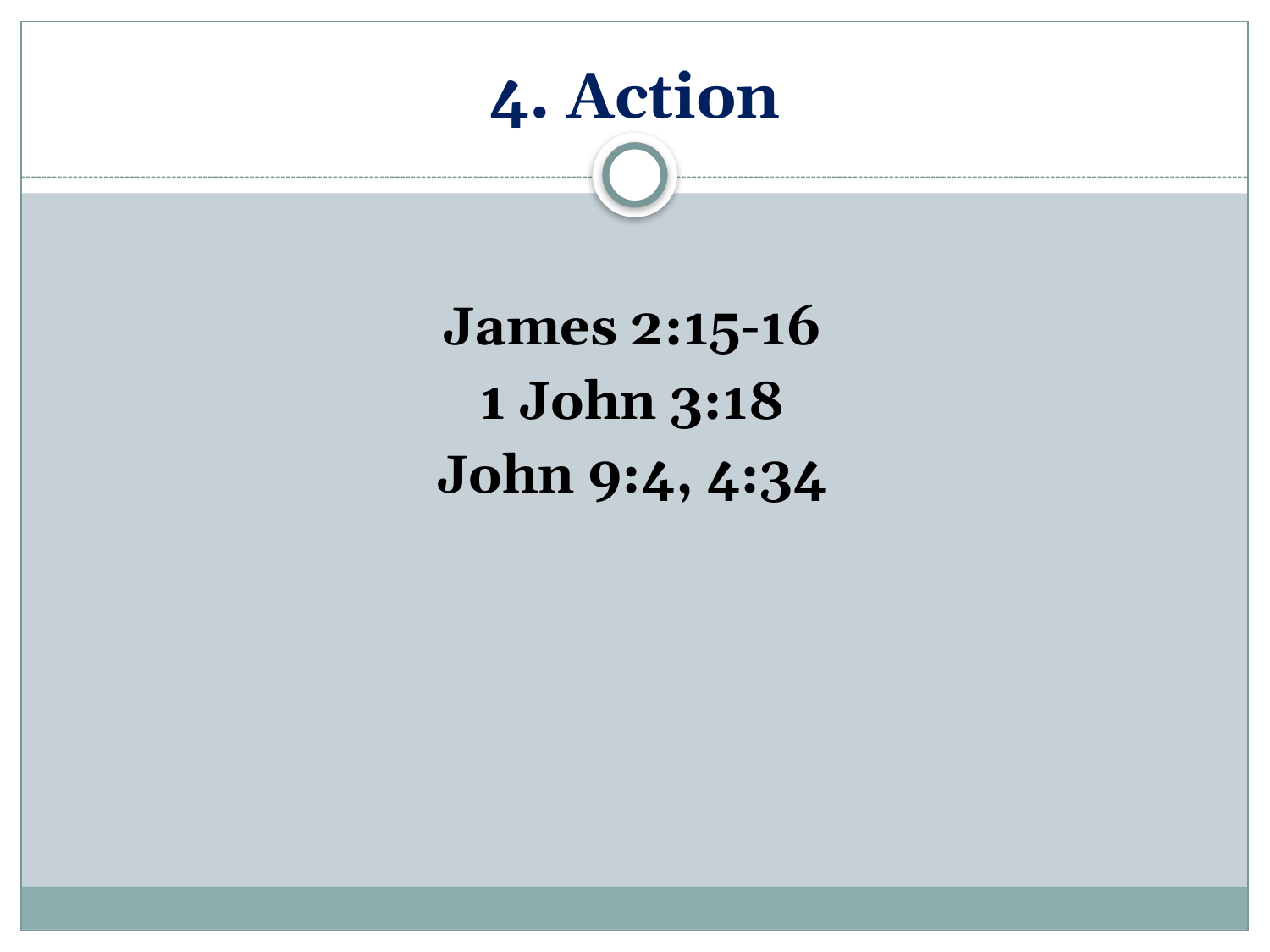

# 4. Action

James 2:15-16
1 John 3:18
John 9:4, 4:34